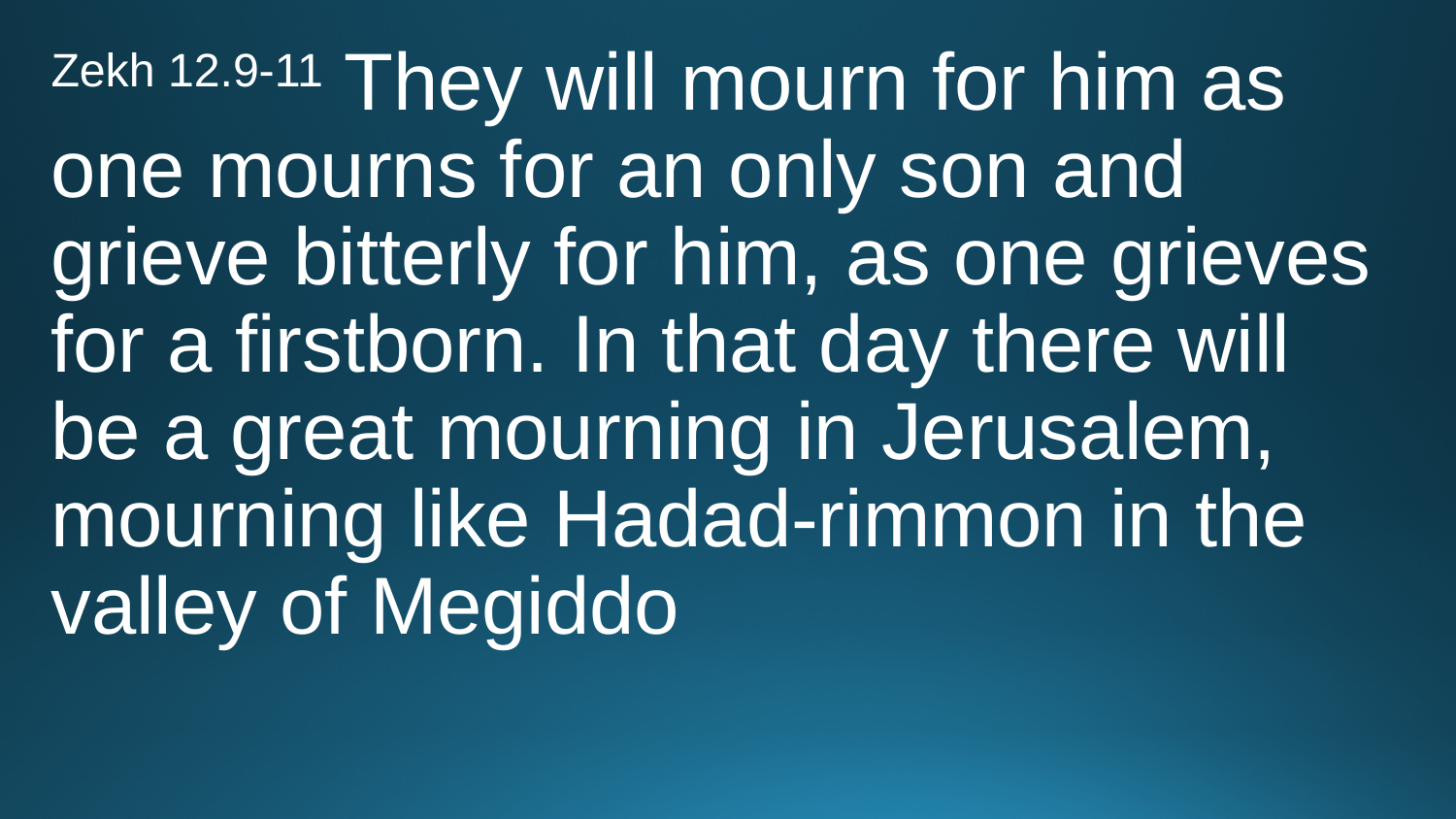

Zekh 12.9-11 They will mourn for him as one mourns for an only son and grieve bitterly for him, as one grieves for a firstborn. In that day there will be a great mourning in Jerusalem, mourning like Hadad-rimmon in the valley of Megiddo